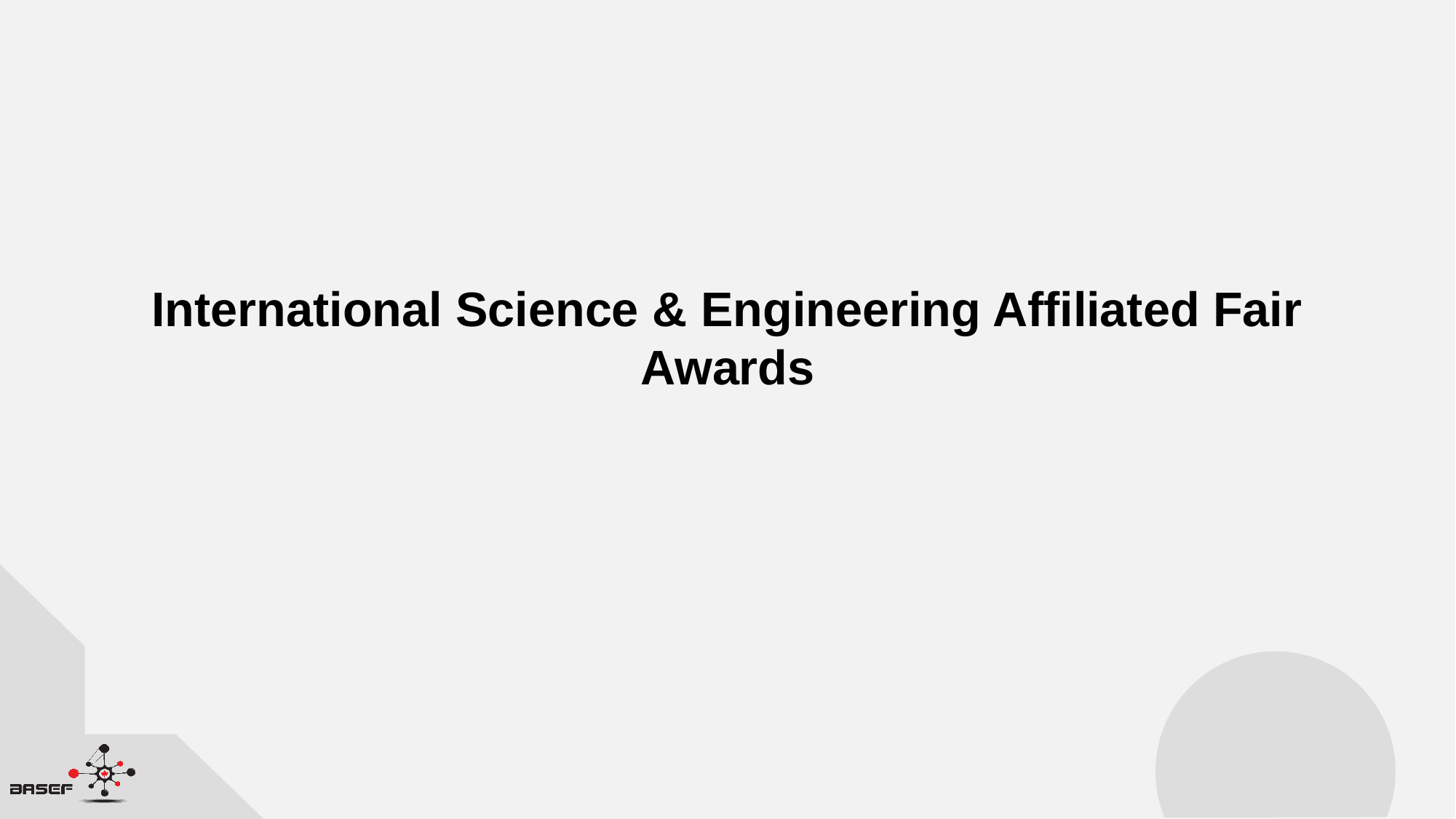

International Science & Engineering Affiliated Fair Awards